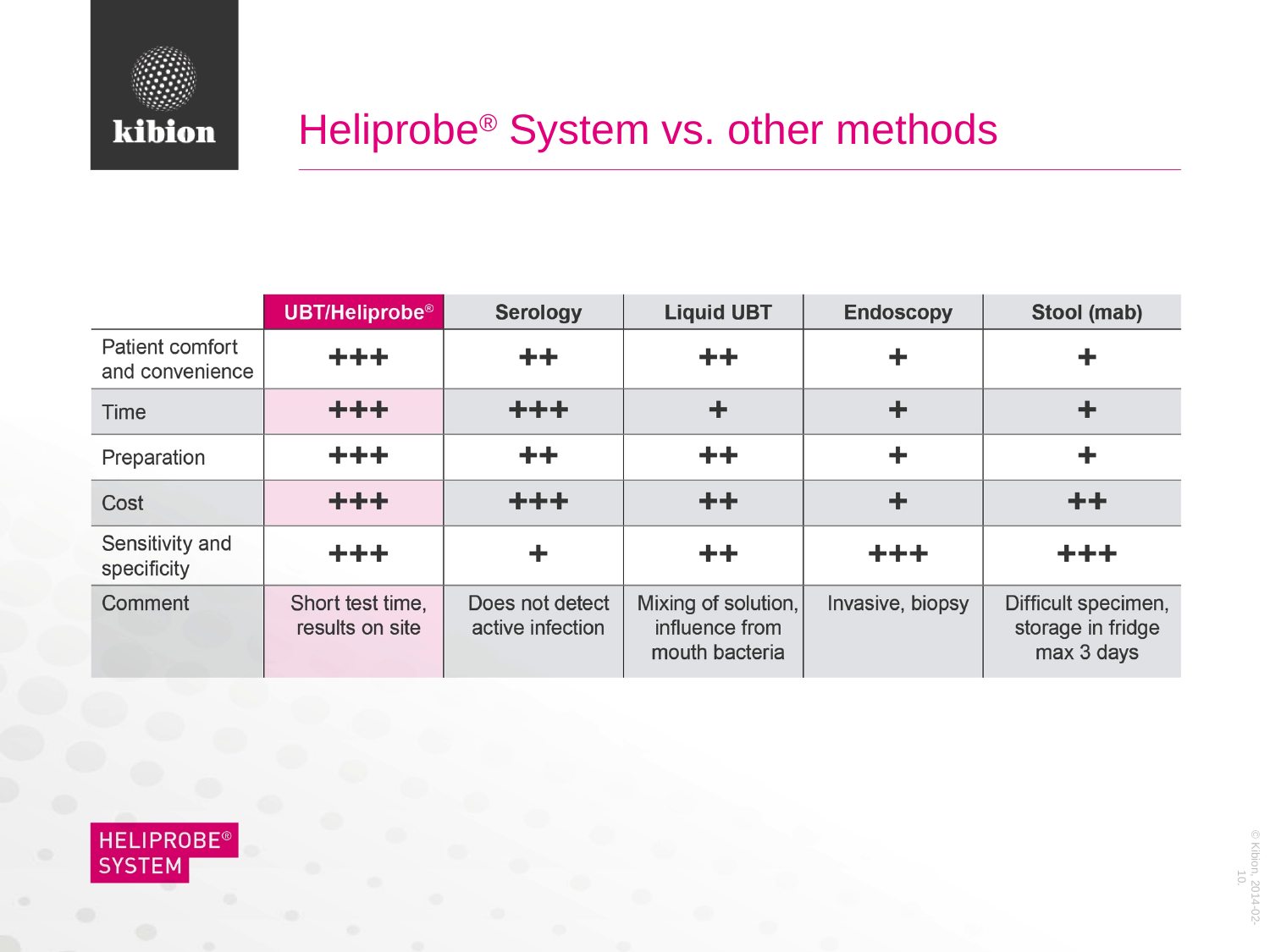

# Heliprobe® System vs. other methods
© Kibion, 2014-02-10.